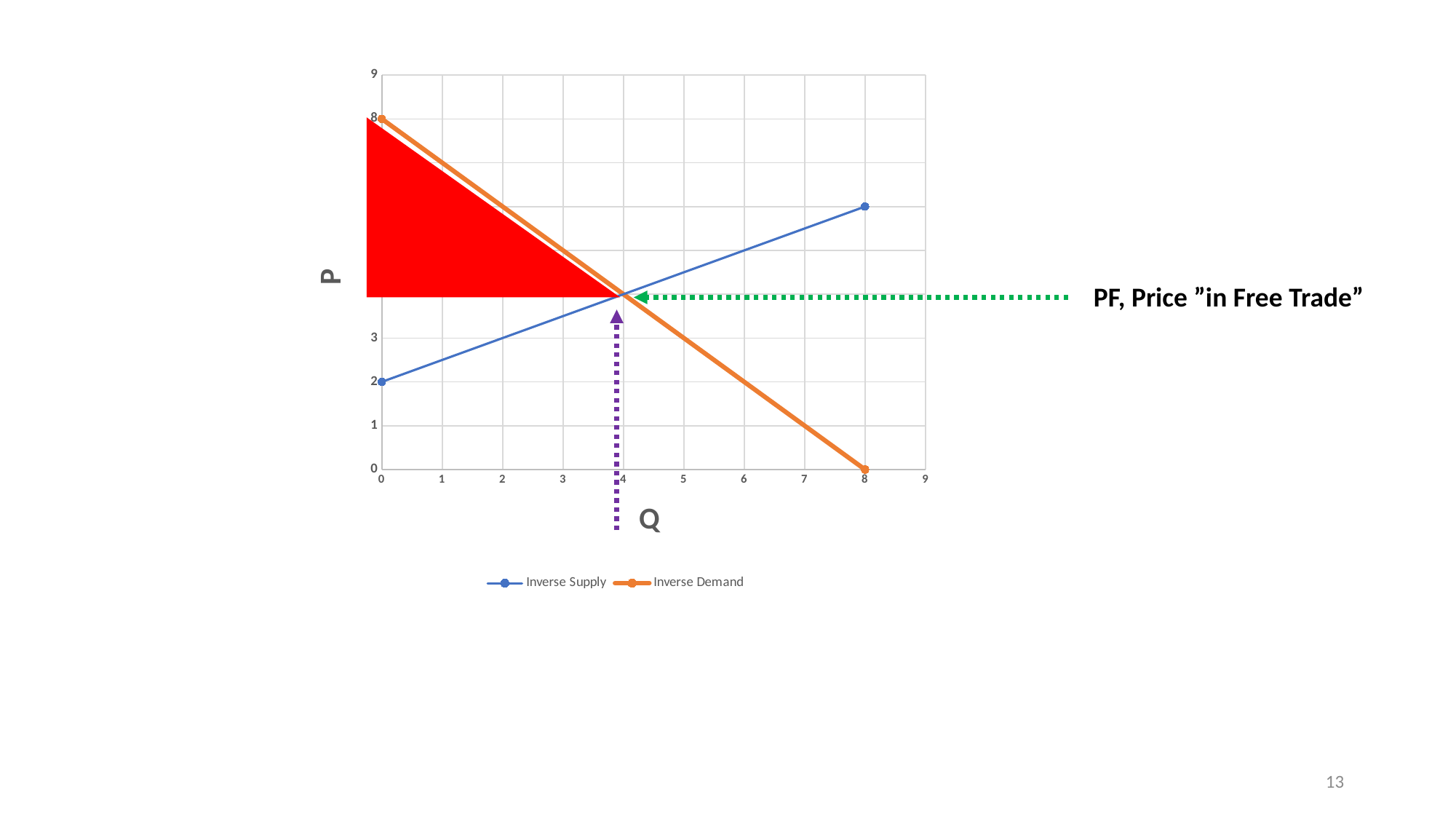

### Chart

| Category | Inverse Supply | Inverse Demand |
|---|---|---|
PF, Price ”in Free Trade”
13